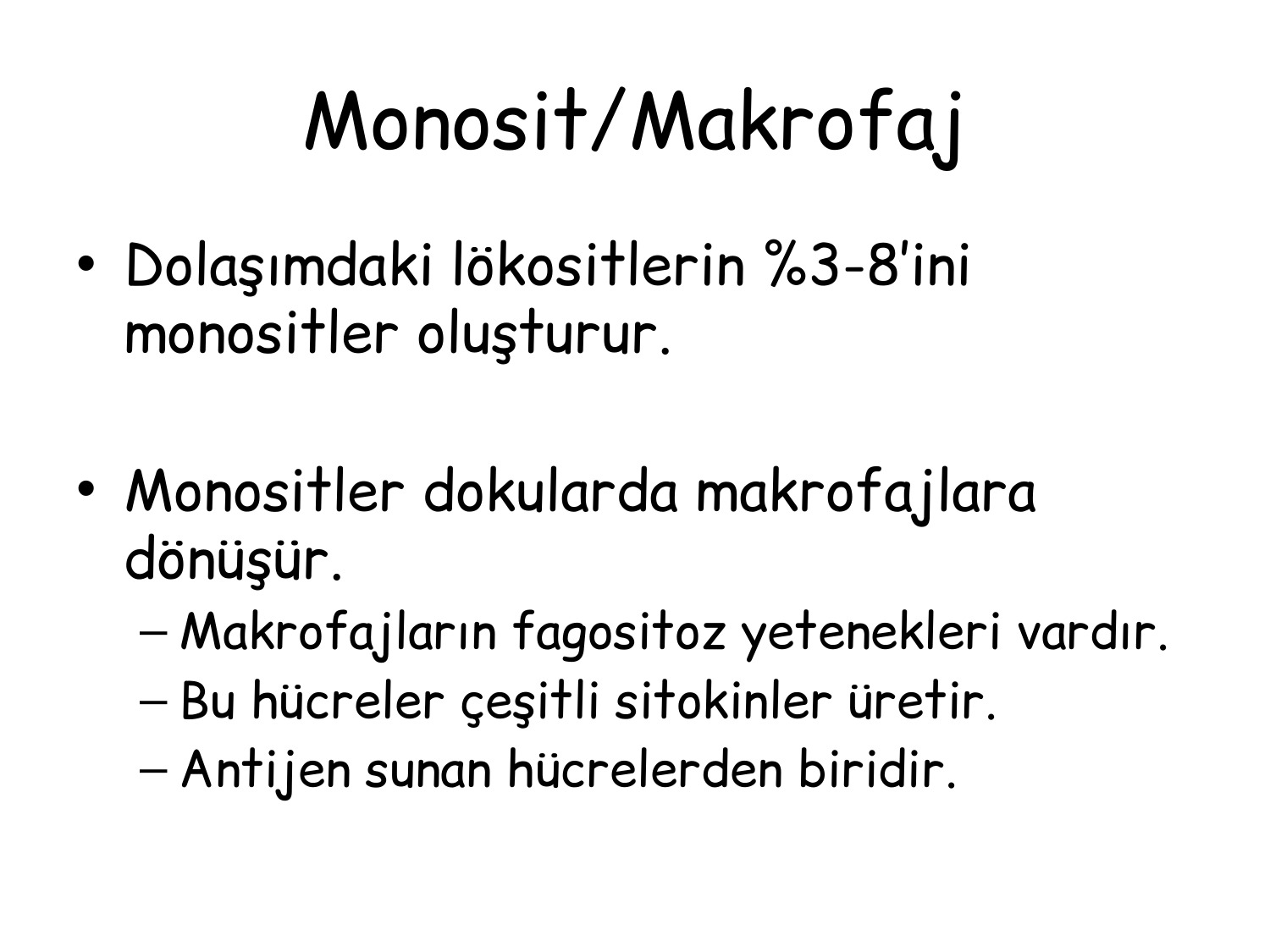

# Monosit/Makrofaj
Dolaşımdaki lökositlerin %3-8’ini monositler oluşturur.

Monositler dokularda makrofajlara dönüşür.
Makrofajların fagositoz yetenekleri vardır.
Bu hücreler çeşitli sitokinler üretir.
Antijen sunan hücrelerden biridir.